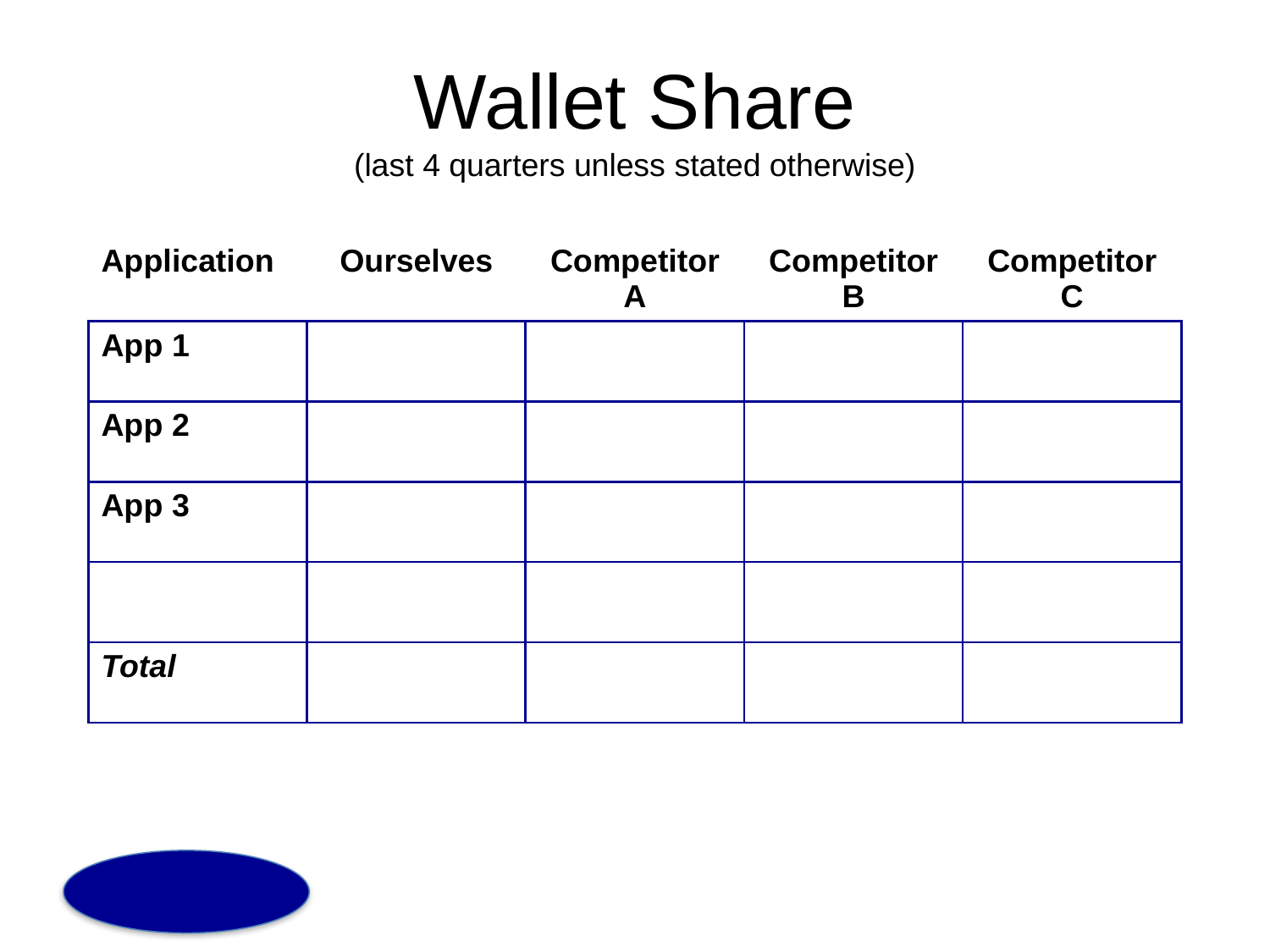

# Wallet Share (last 4 quarters unless stated otherwise)
| Application | Ourselves | Competitor A | Competitor B | Competitor C |
| --- | --- | --- | --- | --- |
| App 1 |  |  |  |  |
| App 2 |  |  |  |  |
| App 3 |  |  |  |  |
|  |  |  |  |  |
| Total |  |  |  |  |